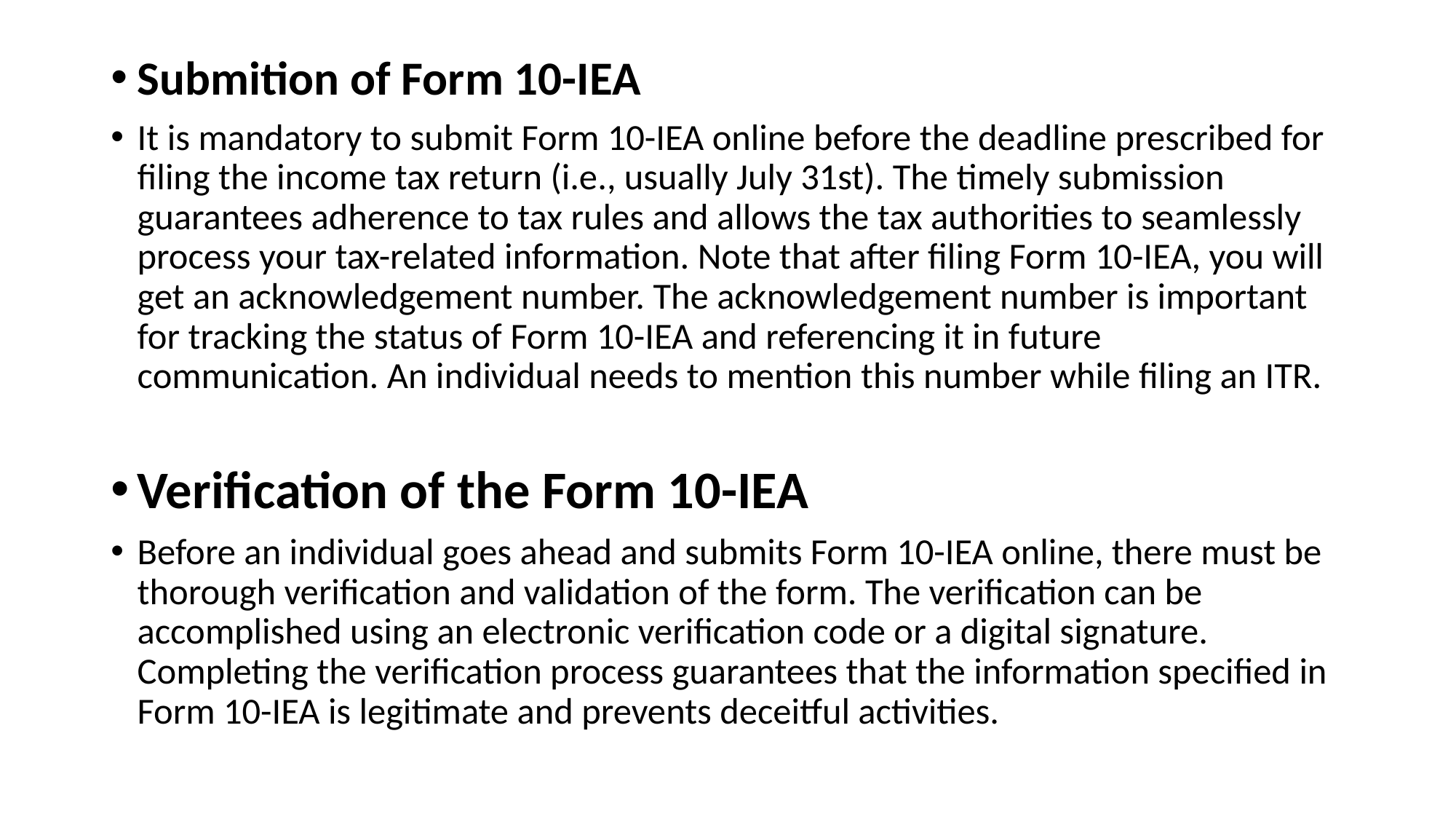

Submition of Form 10-IEA
It is mandatory to submit Form 10-IEA online before the deadline prescribed for filing the income tax return (i.e., usually July 31st). The timely submission guarantees adherence to tax rules and allows the tax authorities to seamlessly process your tax-related information. Note that after filing Form 10-IEA, you will get an acknowledgement number. The acknowledgement number is important for tracking the status of Form 10-IEA and referencing it in future communication. An individual needs to mention this number while filing an ITR.

Verification of the Form 10-IEA
Before an individual goes ahead and submits Form 10-IEA online, there must be thorough verification and validation of the form. The verification can be accomplished using an electronic verification code or a digital signature. Completing the verification process guarantees that the information specified in Form 10-IEA is legitimate and prevents deceitful activities.